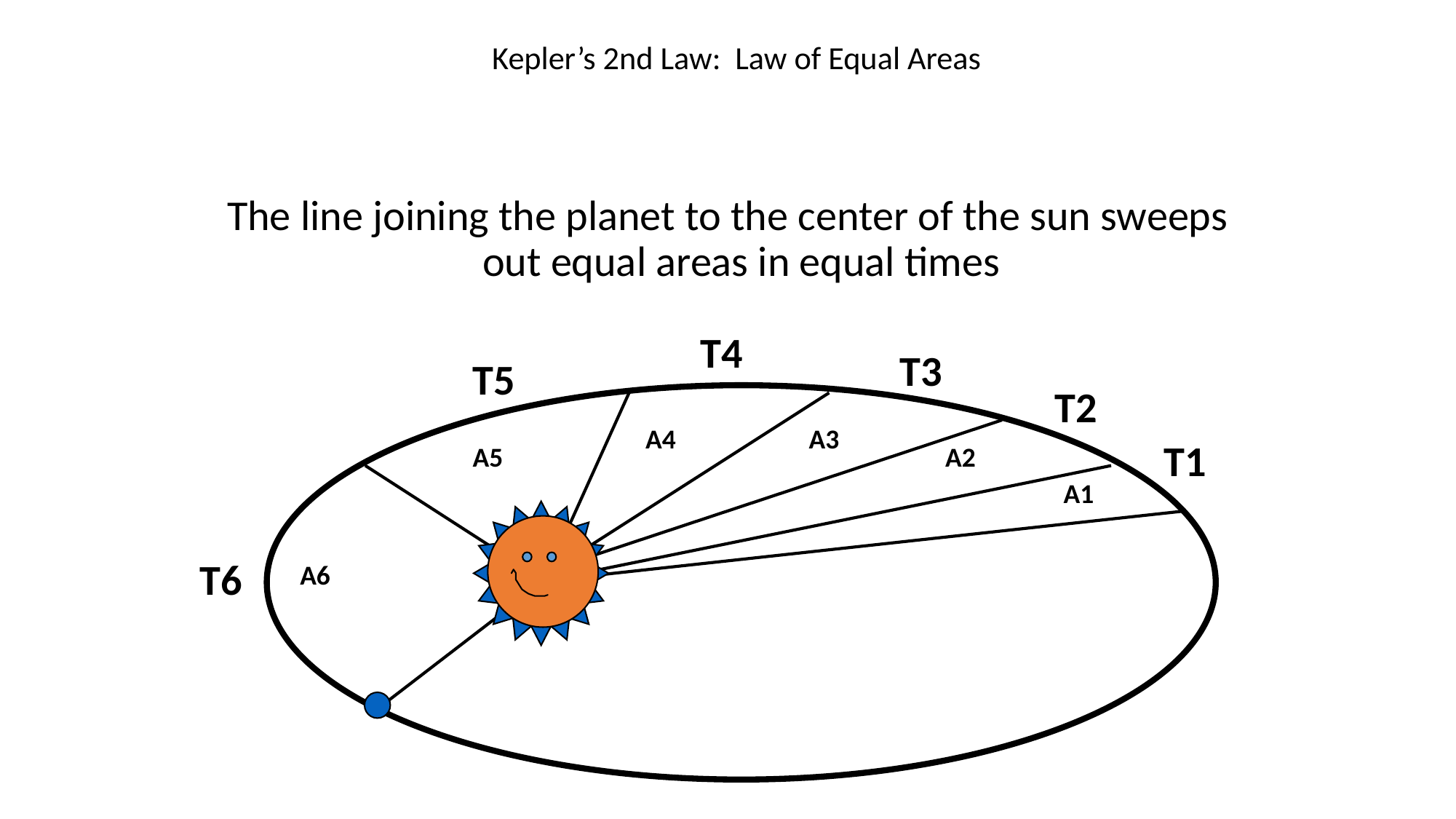

# Kepler’s 2nd Law:  Law of Equal Areas
The line joining the planet to the center of the sun sweeps out equal areas in equal times
T4
T3
T5

T2

A4
A3

T1
A5
A2

A1

T6

A6